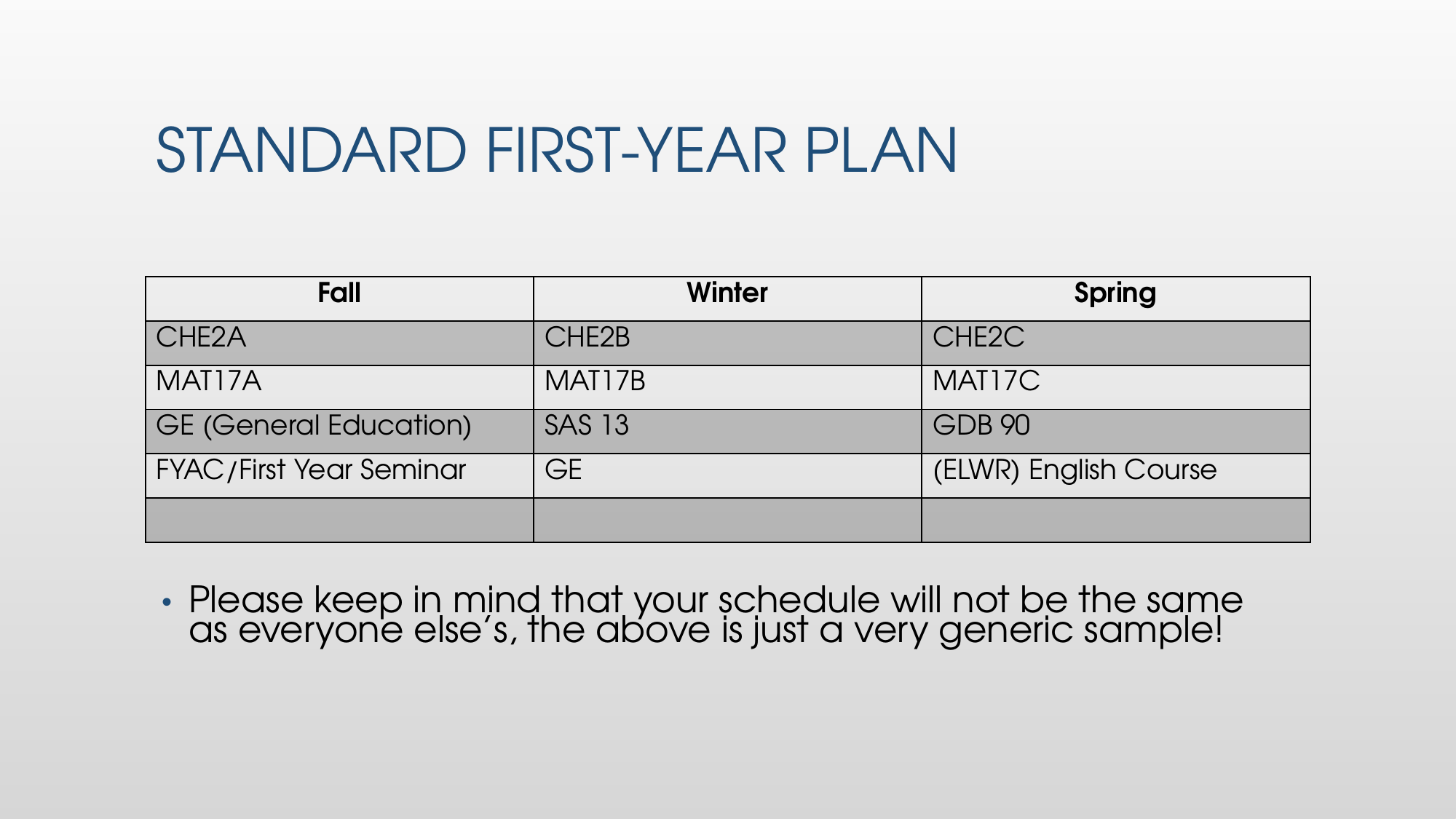

# Standard First-Year plan
| Fall | Winter | Spring |
| --- | --- | --- |
| CHE2A | CHE2B | CHE2C |
| MAT17A | MAT17B | MAT17C |
| GE (General Education) | SAS 13 | GDB 90 |
| FYAC/First Year Seminar | GE | (ELWR) English Course |
|  |  |  |
Please keep in mind that your schedule will not be the same as everyone else’s, the above is just a very generic sample!